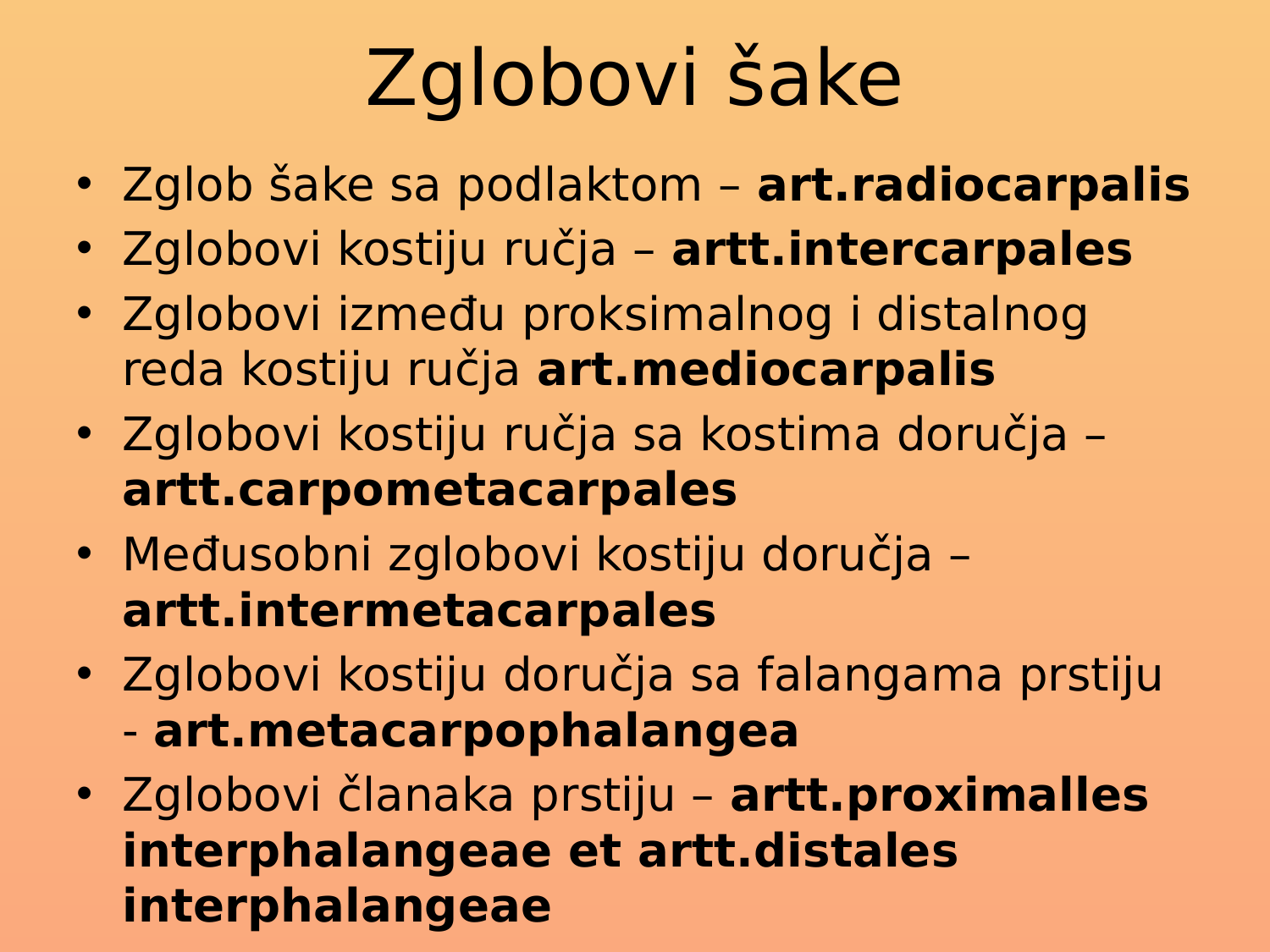

# Zglobovi šake
Zglob šake sa podlaktom – art.radiocarpalis
Zglobovi kostiju ručja – artt.intercarpales
Zglobovi između proksimalnog i distalnog reda kostiju ručja art.mediocarpalis
Zglobovi kostiju ručja sa kostima doručja – artt.carpometacarpales
Međusobni zglobovi kostiju doručja – artt.intermetacarpales
Zglobovi kostiju doručja sa falangama prstiju  - art.metacarpophalangea
Zglobovi članaka prstiju – artt.proximalles interphalangeae et artt.distales interphalangeae